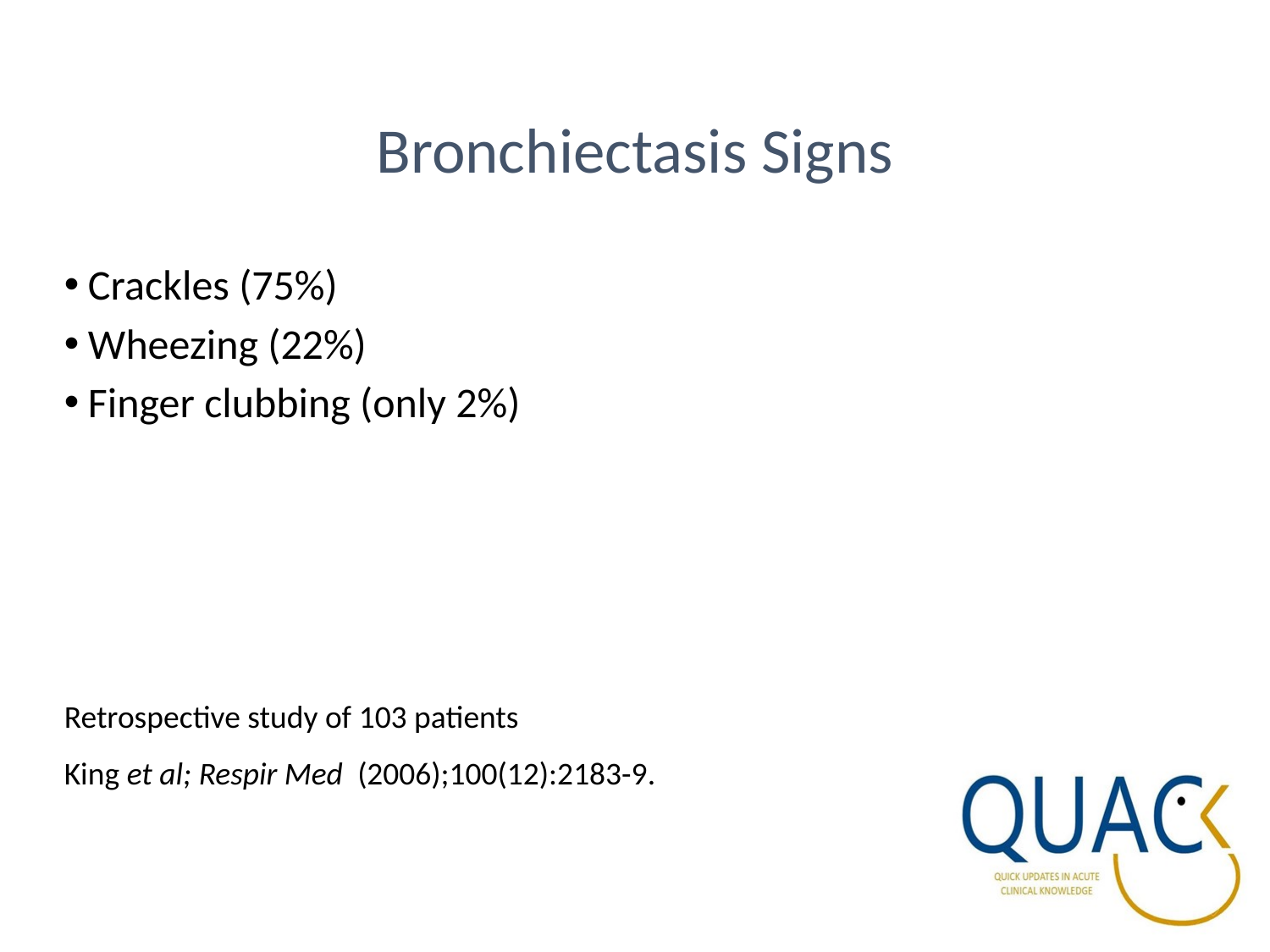

Bronchiectasis Signs
Crackles (75%)
Wheezing (22%)
Finger clubbing (only 2%)

Retrospective study of 103 patients
King et al; Respir Med  (2006);100(12):2183-9.